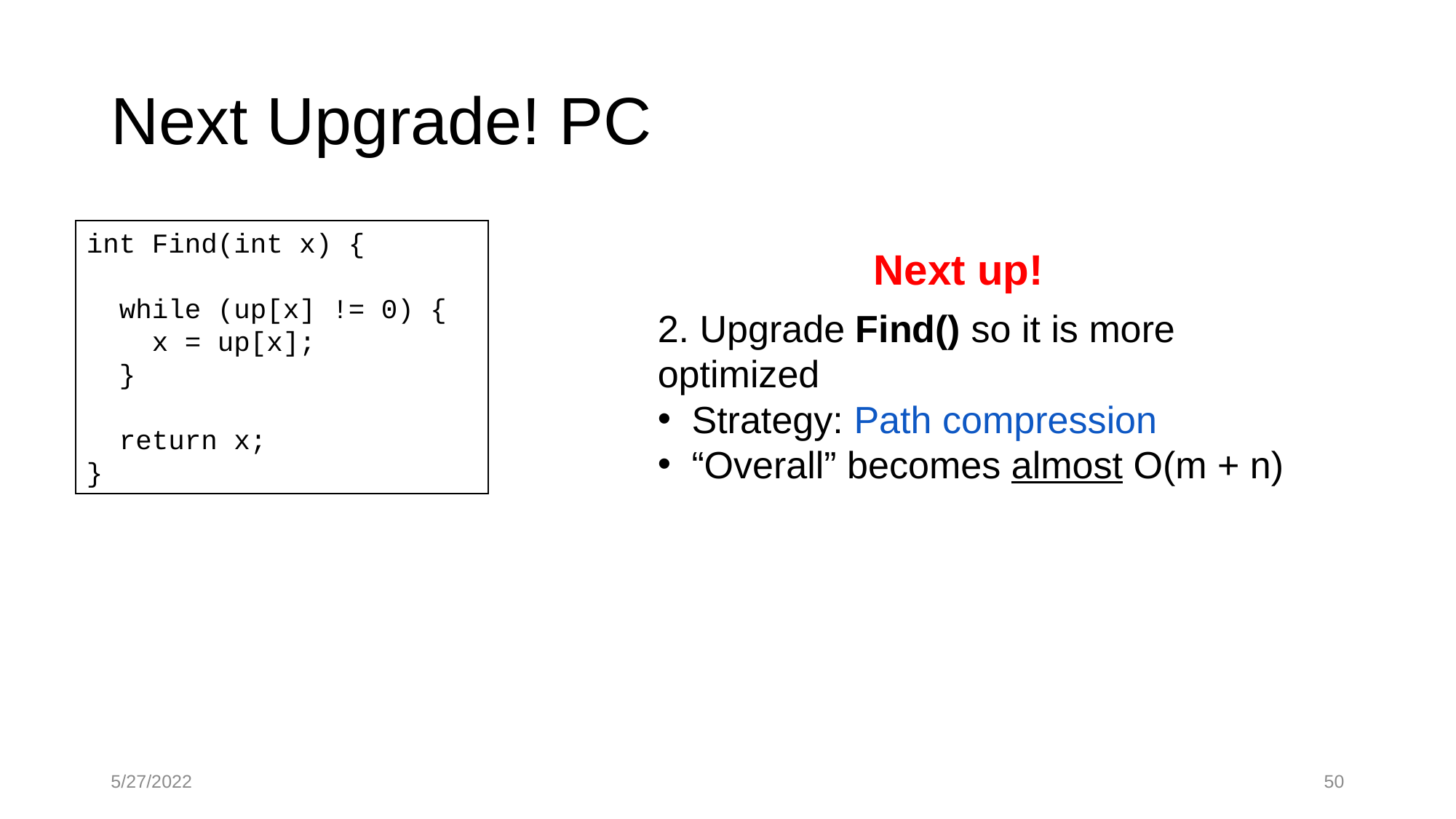

# Next Upgrade! PC
int Find(int x) {

  while (up[x] != 0) {
    x = up[x];
  }

  return x;
}
Next up!
2. Upgrade Find() so it is more optimized
Strategy: Path compression
“Overall” becomes almost O(m + n)
5/27/2022
50